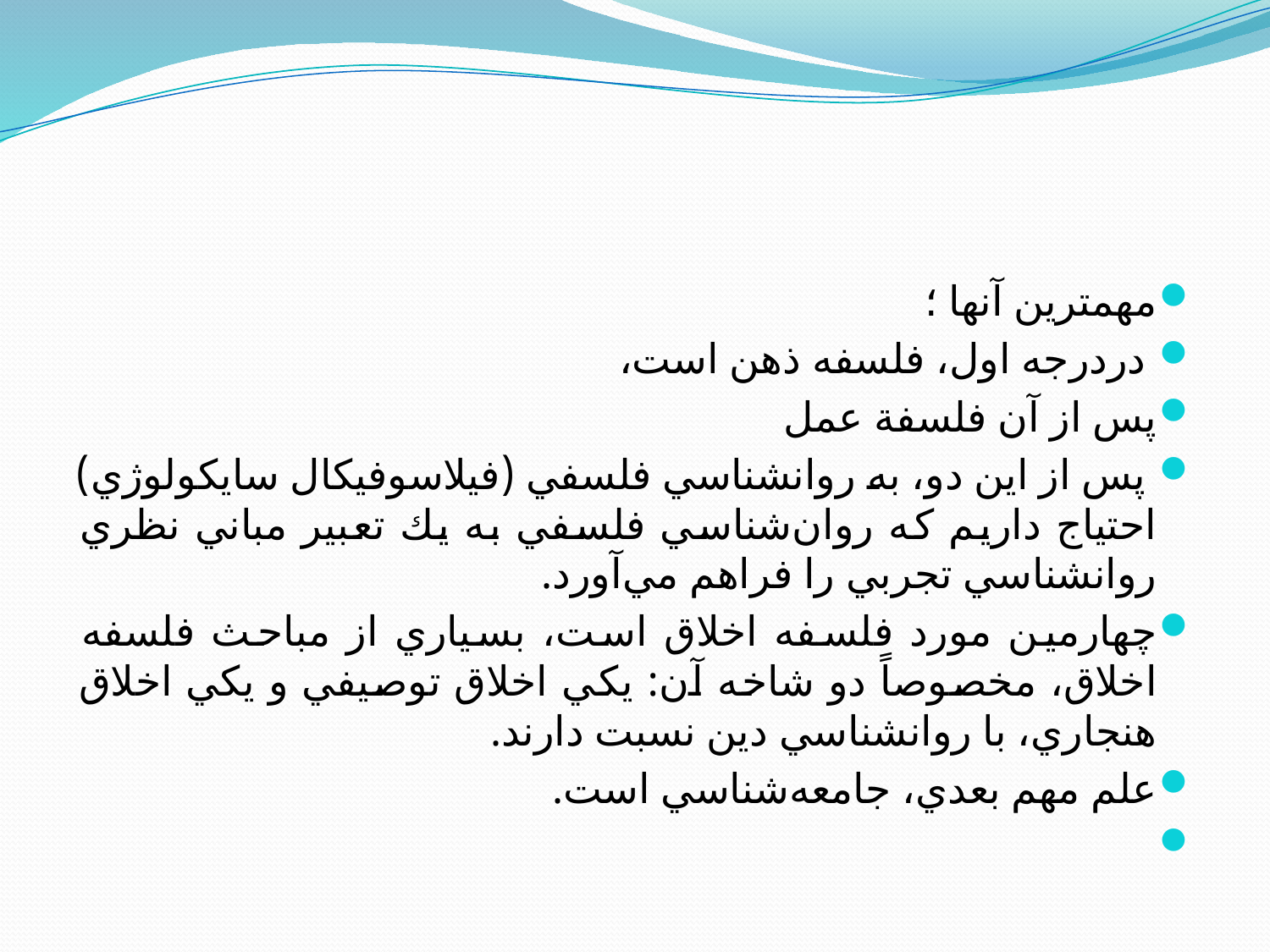

#
مهمترين آنها ؛
 دردرجه اول، فلسفه ذهن است،
پس از آن فلسفة عمل
 پس از اين دو، به روانشناسي فلسفي (فيلاسوفيکال سايکولوژي) احتياج داريم كه روان‌شناسي فلسفي به يك تعبير مباني نظري روانشناسي تجربي را فراهم مي‌آورد.
چهارمين مورد فلسفه اخلاق است، بسياري از مباحث فلسفه اخلاق، مخصوصاً دو شاخه آن: يكي اخلاق توصيفي و يكي اخلاق هنجاري، با روانشناسي دين نسبت دارند.
علم مهم بعدي، جامعه‌شناسي است.